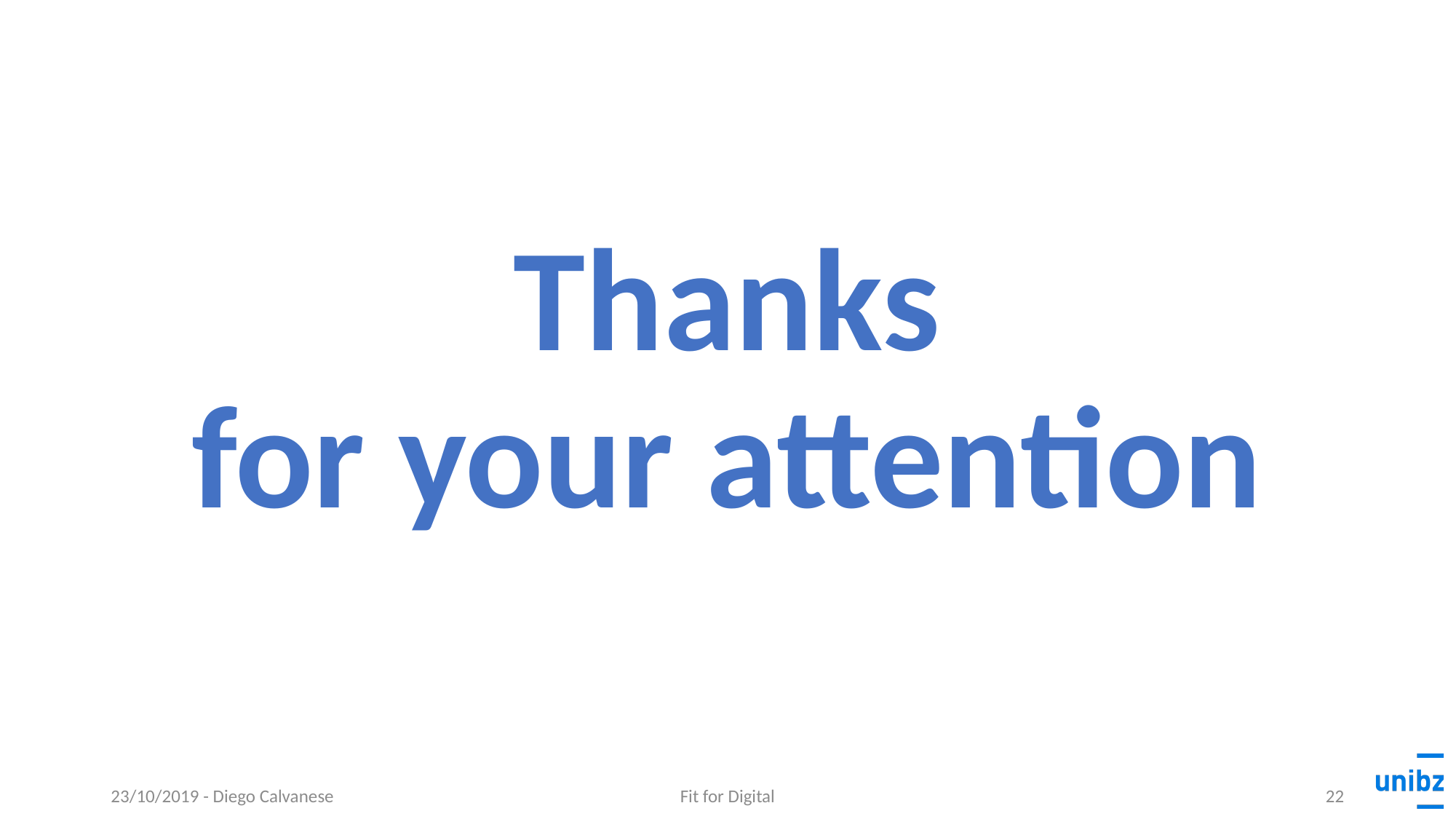

# Thanks for your attention

23/10/2019 - Diego Calvanese
Fit for Digital
22